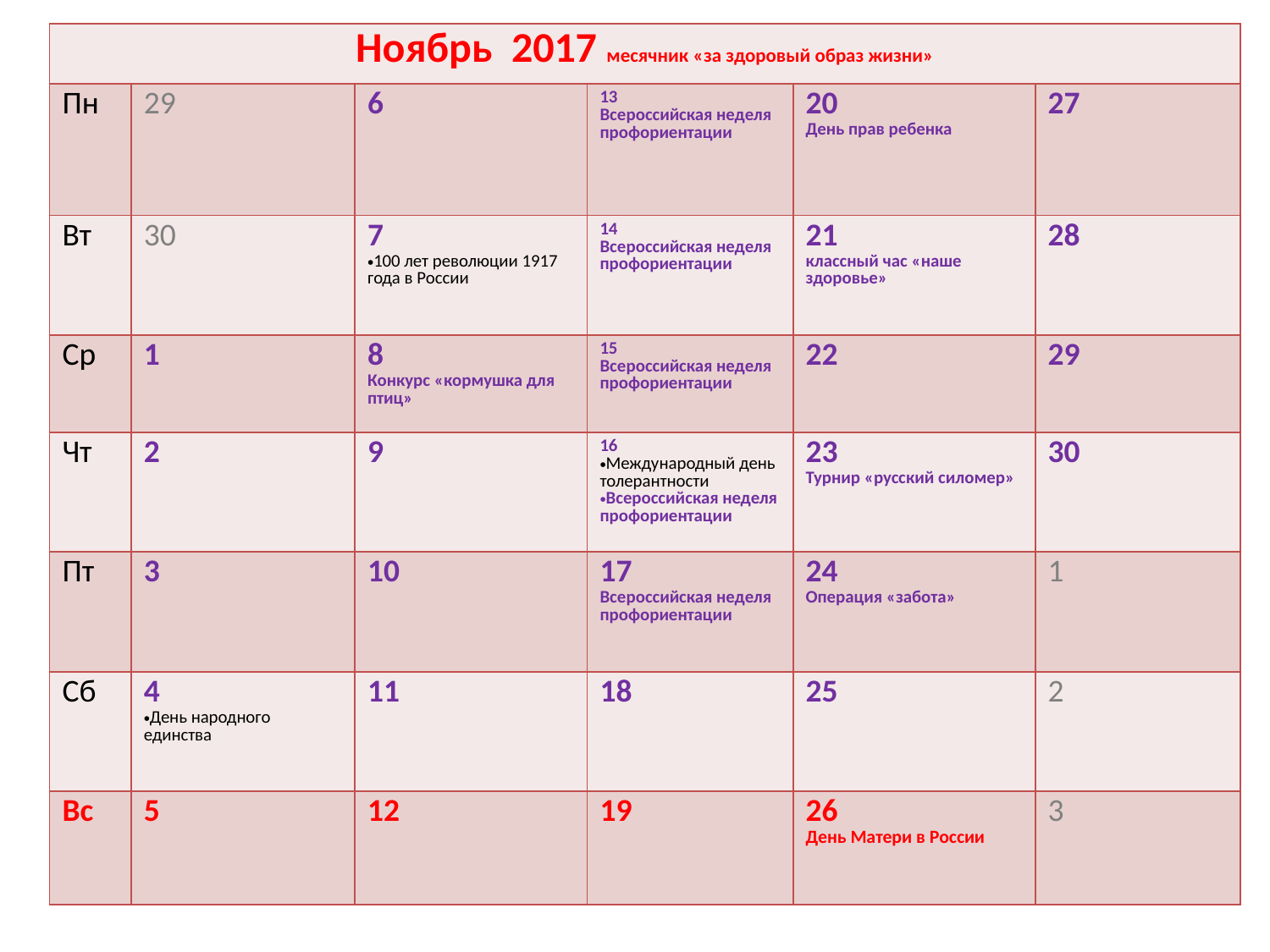

| Ноябрь 2017 месячник «за здоровый образ жизни» |  |  |  |  |  |
| --- | --- | --- | --- | --- | --- |
| Пн | 29 | 6 | 13 Всероссийская неделя профориентации | 20 День прав ребенка | 27 |
| Вт | 30 | 7 100 лет революции 1917 года в России | 14 Всероссийская неделя профориентации | 21 классный час «наше здоровье» | 28 |
| Ср | 1 | 8 Конкурс «кормушка для птиц» | 15 Всероссийская неделя профориентации | 22 | 29 |
| Чт | 2 | 9 | 16 Международный день толерантности Всероссийская неделя профориентации | 23 Турнир «русский силомер» | 30 |
| Пт | 3 | 10 | 17 Всероссийская неделя профориентации | 24 Операция «забота» | 1 |
| Сб | 4 День народного единства | 11 | 18 | 25 | 2 |
| Вс | 5 | 12 | 19 | 26 День Матери в России | 3 |